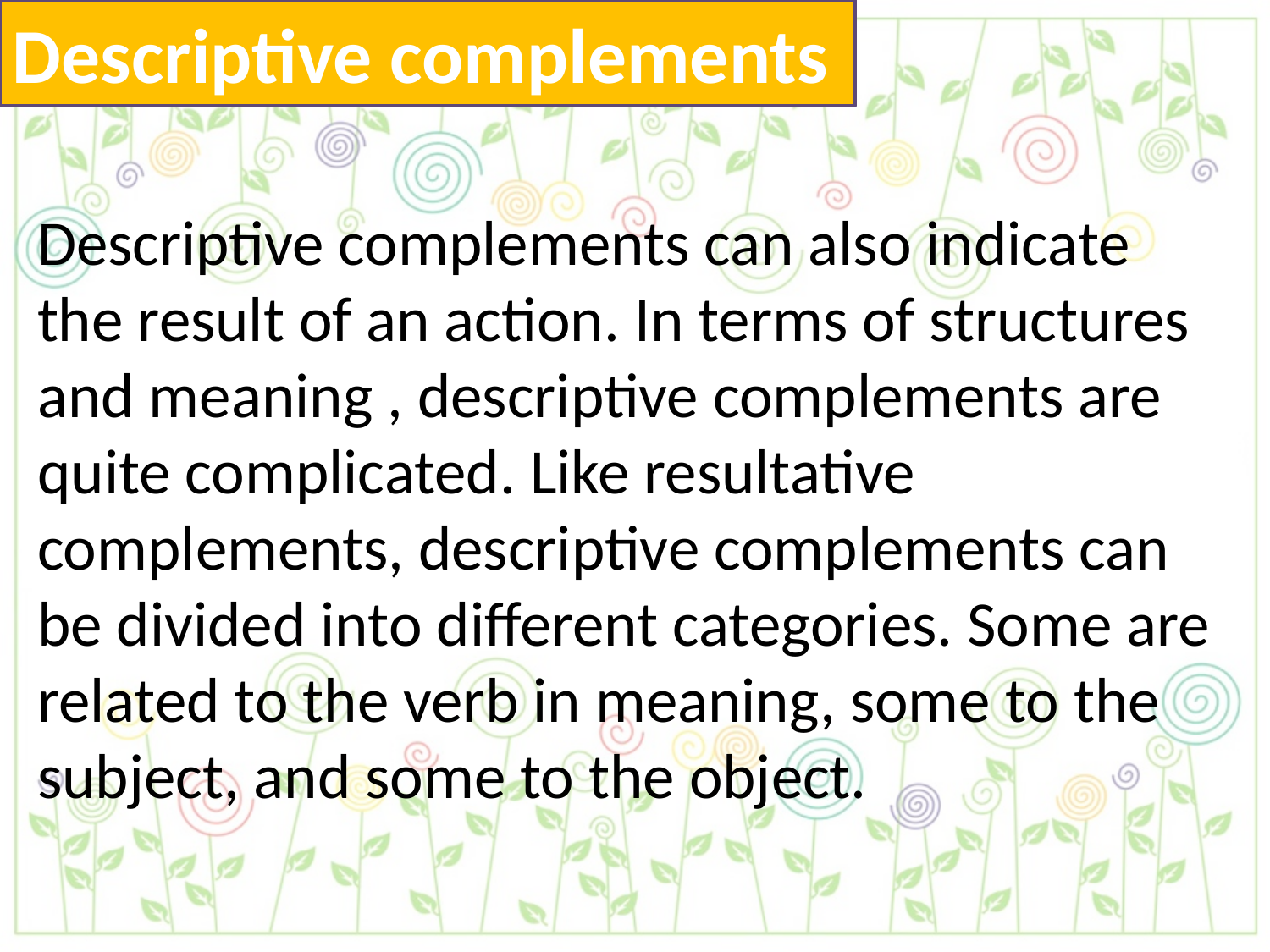

Descriptive complements
Descriptive complements can also indicate the result of an action. In terms of structures and meaning , descriptive complements are quite complicated. Like resultative complements, descriptive complements can be divided into different categories. Some are related to the verb in meaning, some to the subject, and some to the object.